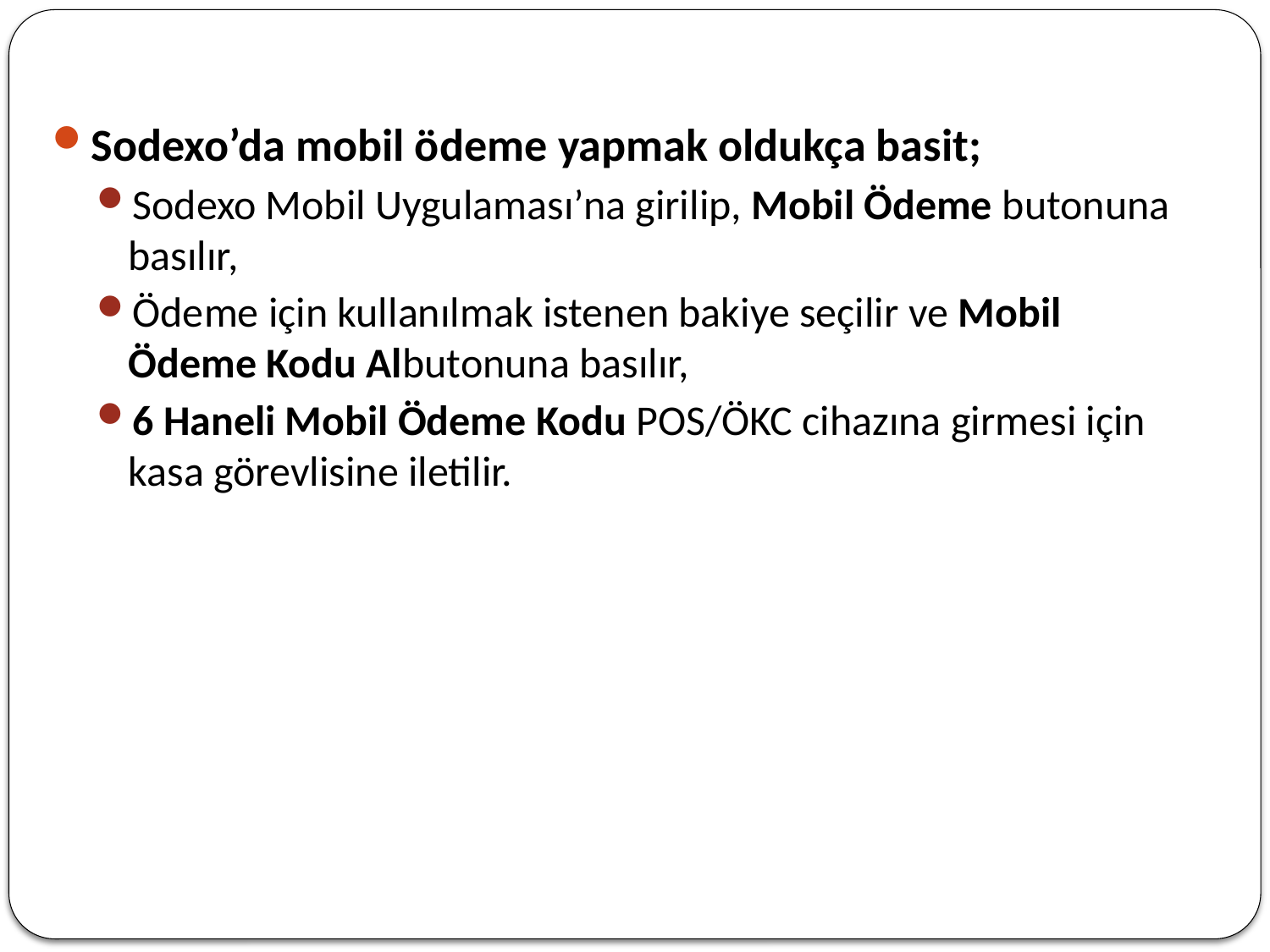

Sodexo’da mobil ödeme yapmak oldukça basit;
Sodexo Mobil Uygulaması’na girilip, Mobil Ödeme butonuna basılır,
Ödeme için kullanılmak istenen bakiye seçilir ve Mobil Ödeme Kodu Albutonuna basılır,
6 Haneli Mobil Ödeme Kodu POS/ÖKC cihazına girmesi için kasa görevlisine iletilir.